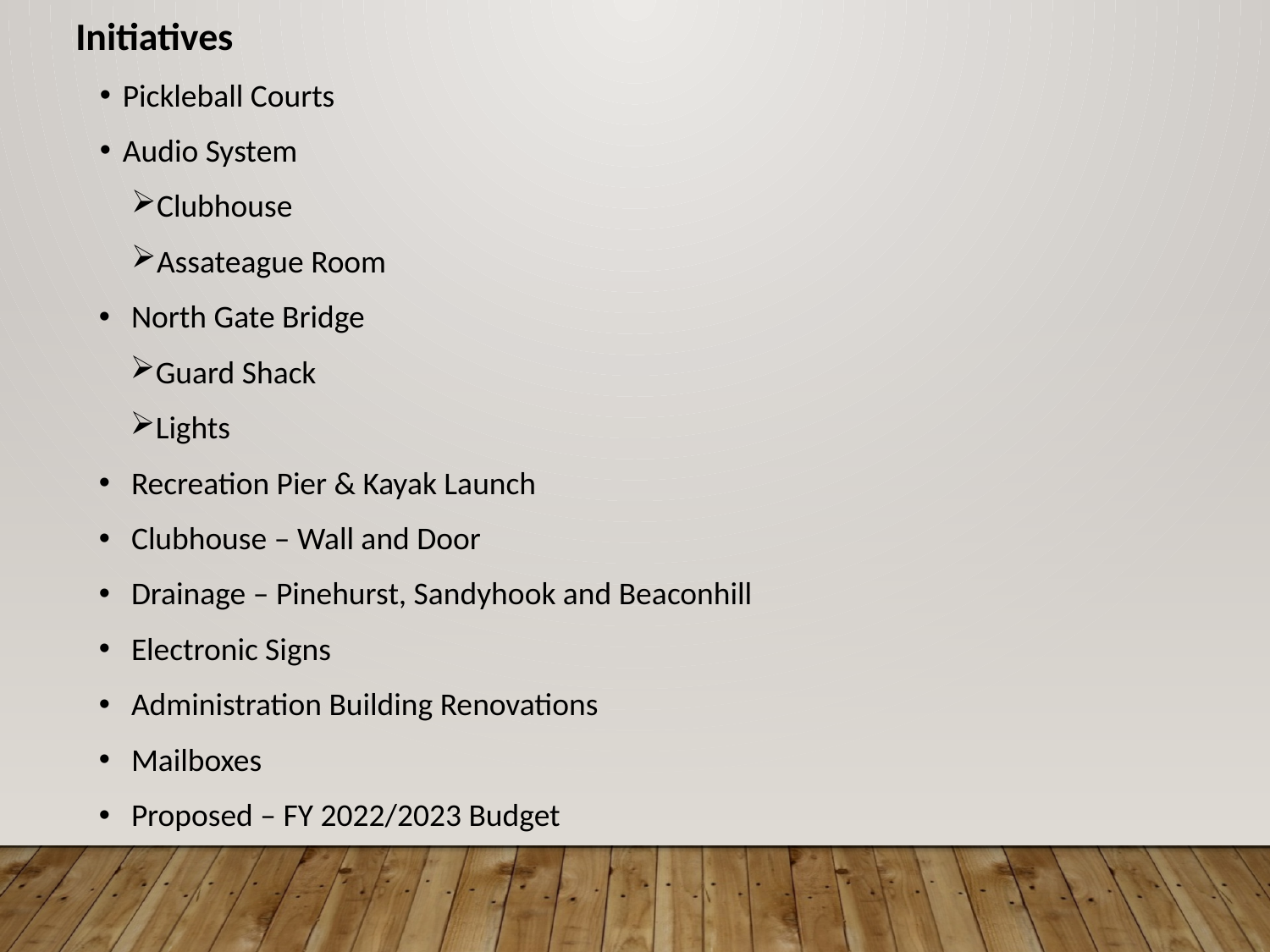

Initiatives
Pickleball Courts
Audio System
Clubhouse
Assateague Room
North Gate Bridge
Guard Shack
Lights
Recreation Pier & Kayak Launch
Clubhouse – Wall and Door
Drainage – Pinehurst, Sandyhook and Beaconhill
Electronic Signs
Administration Building Renovations
Mailboxes
Proposed – FY 2022/2023 Budget